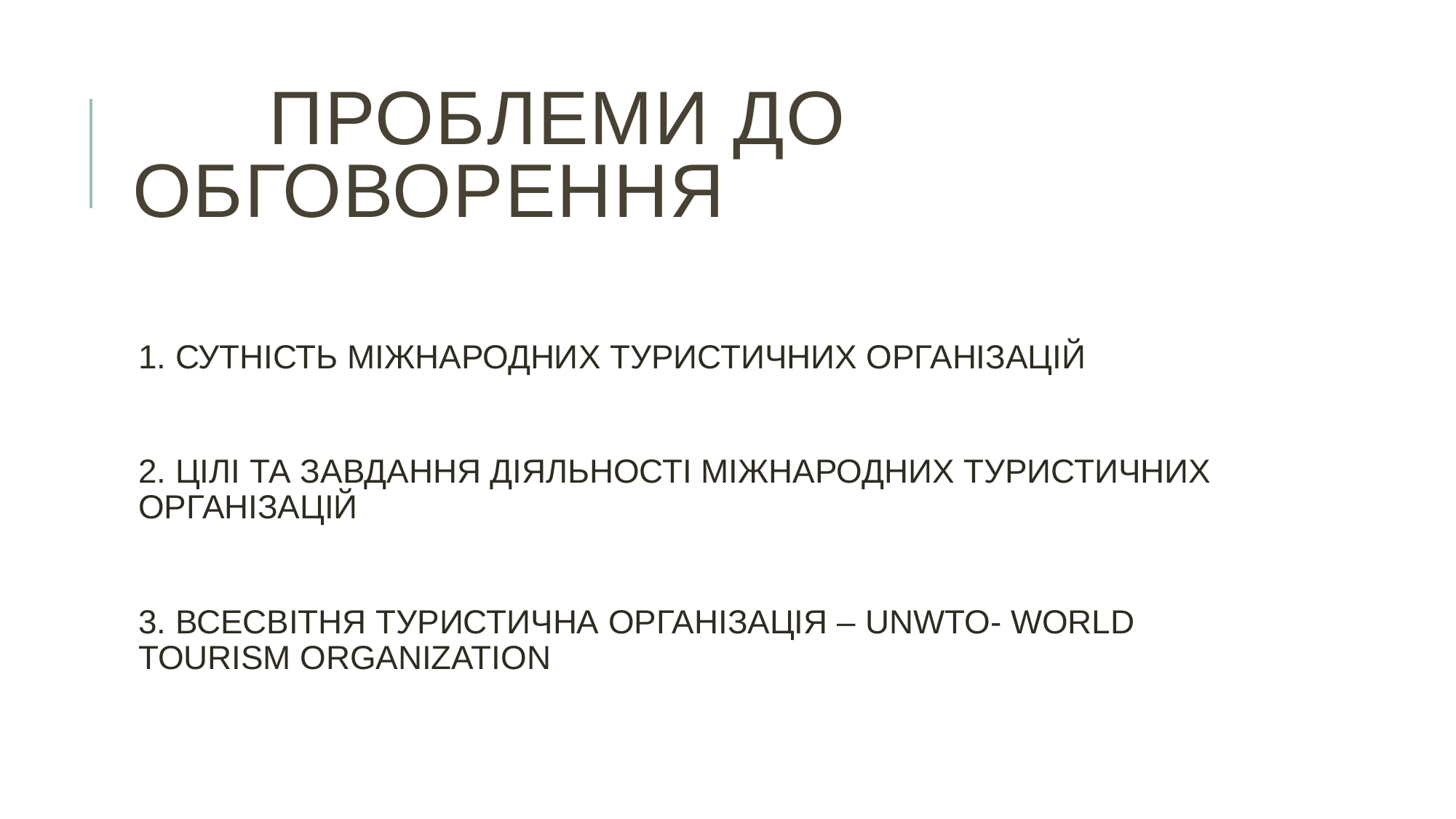

# ПРОБЛЕМИ ДО ОБГОВОРЕННЯ

1. СУТНІСТЬ МІЖНАРОДНИХ ТУРИСТИЧНИХ ОРГАНІЗАЦІЙ

2. ЦІЛІ ТА ЗАВДАННЯ ДІЯЛЬНОСТІ МІЖНАРОДНИХ ТУРИСТИЧНИХ ОРГАНІЗАЦІЙ

3. ВСЕСВІТНЯ ТУРИСТИЧНА ОРГАНІЗАЦІЯ – UNWTO- WORLD TOURISM ORGANIZATION